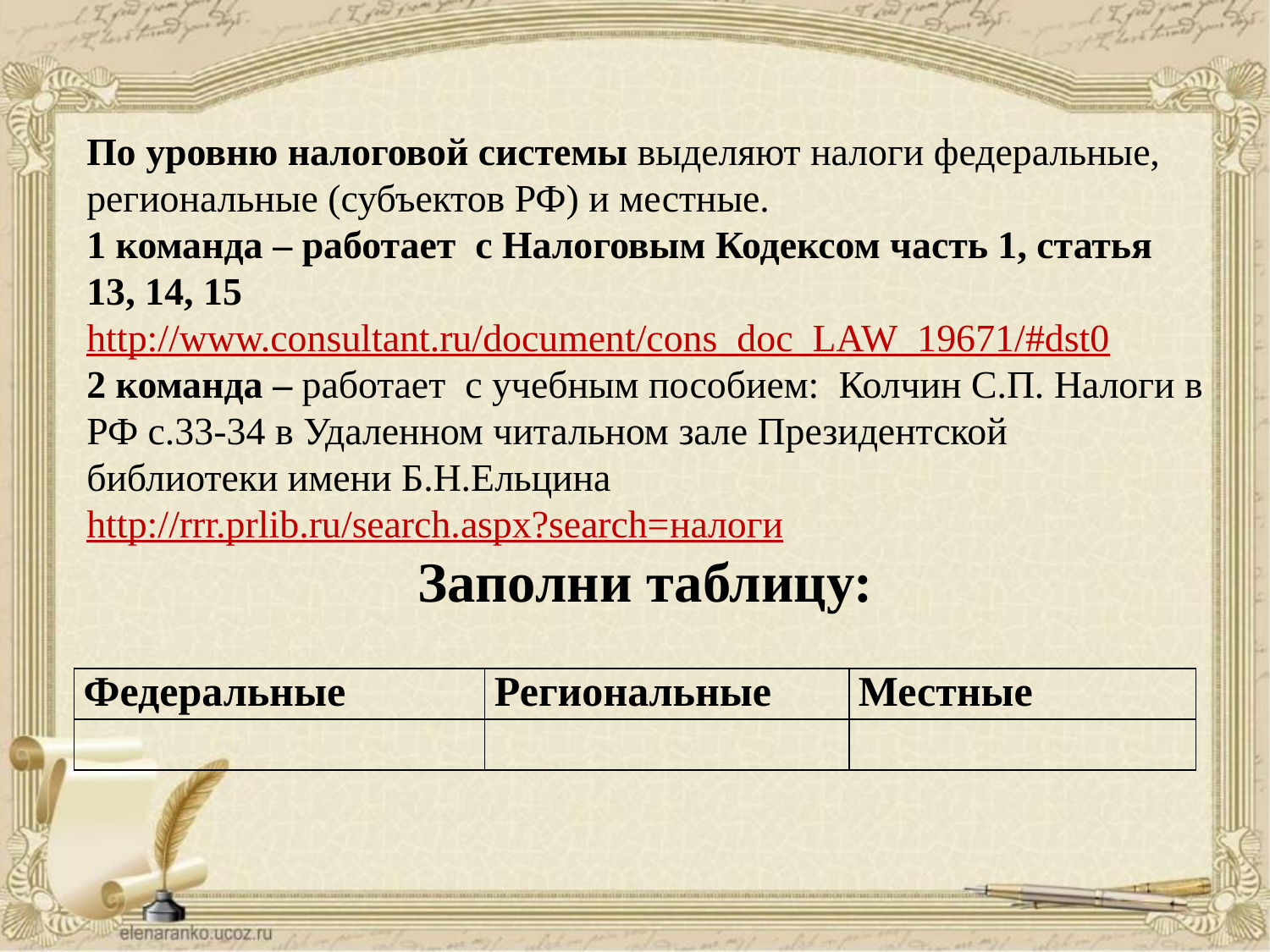

По уровню налоговой системы выделяют налоги федеральные, региональные (субъектов РФ) и местные.
1 команда – работает  с Налоговым Кодексом часть 1, статья 13, 14, 15
http://www.consultant.ru/document/cons_doc_LAW_19671/#dst0
2 команда – работает  с учебным пособием:  Колчин С.П. Налоги в РФ с.33-34 в Удаленном читальном зале Президентской библиотеки имени Б.Н.Ельцина
http://rrr.prlib.ru/search.aspx?search=налоги
Заполни таблицу:
| Федеральные | Региональные | Местные |
| --- | --- | --- |
|  |  |  |